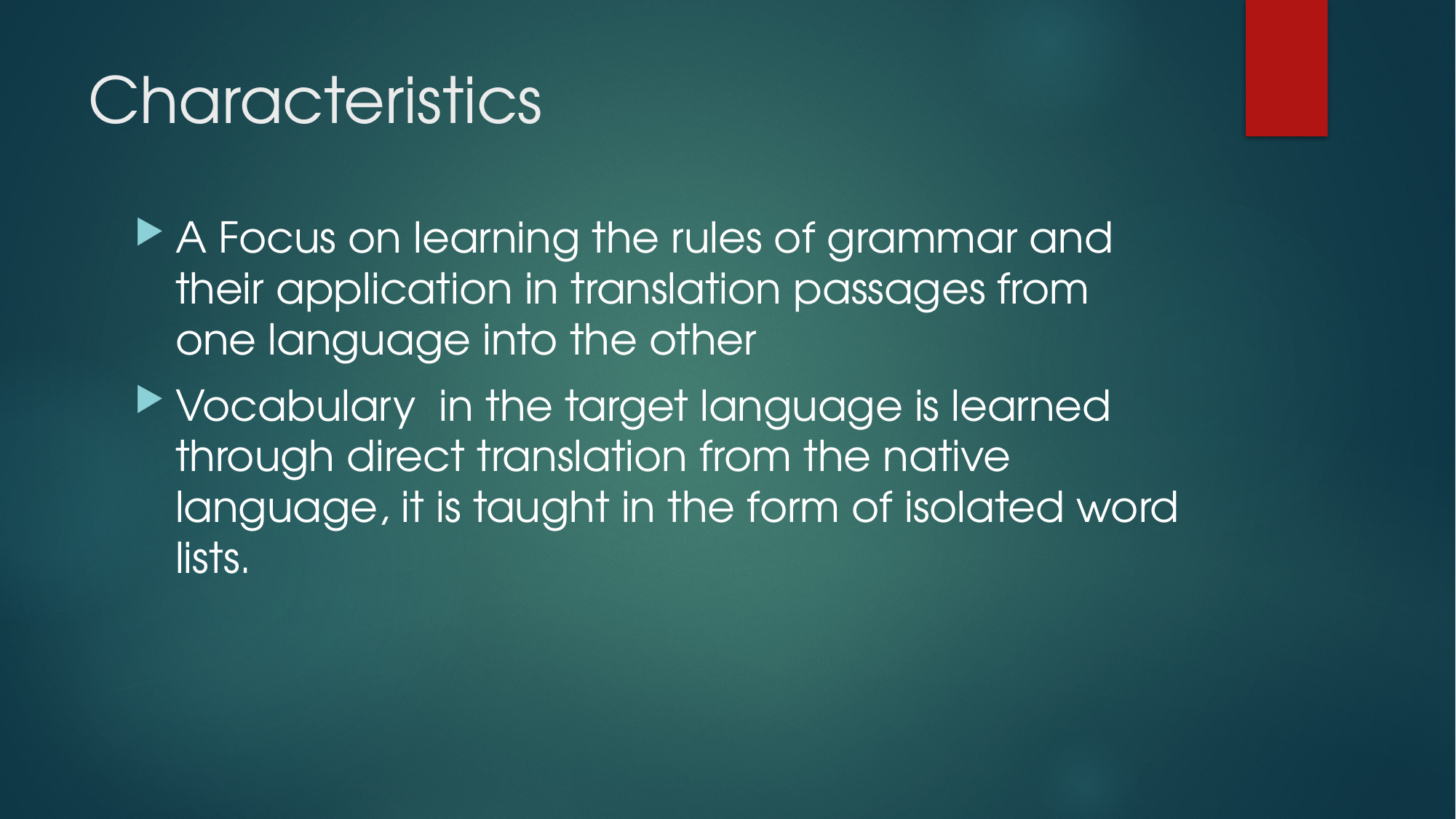

# Characteristics
A Focus on learning the rules of grammar and their application in translation passages from one language into the other
Vocabulary  in the target language is learned through direct translation from the native language, it is taught in the form of isolated word lists.